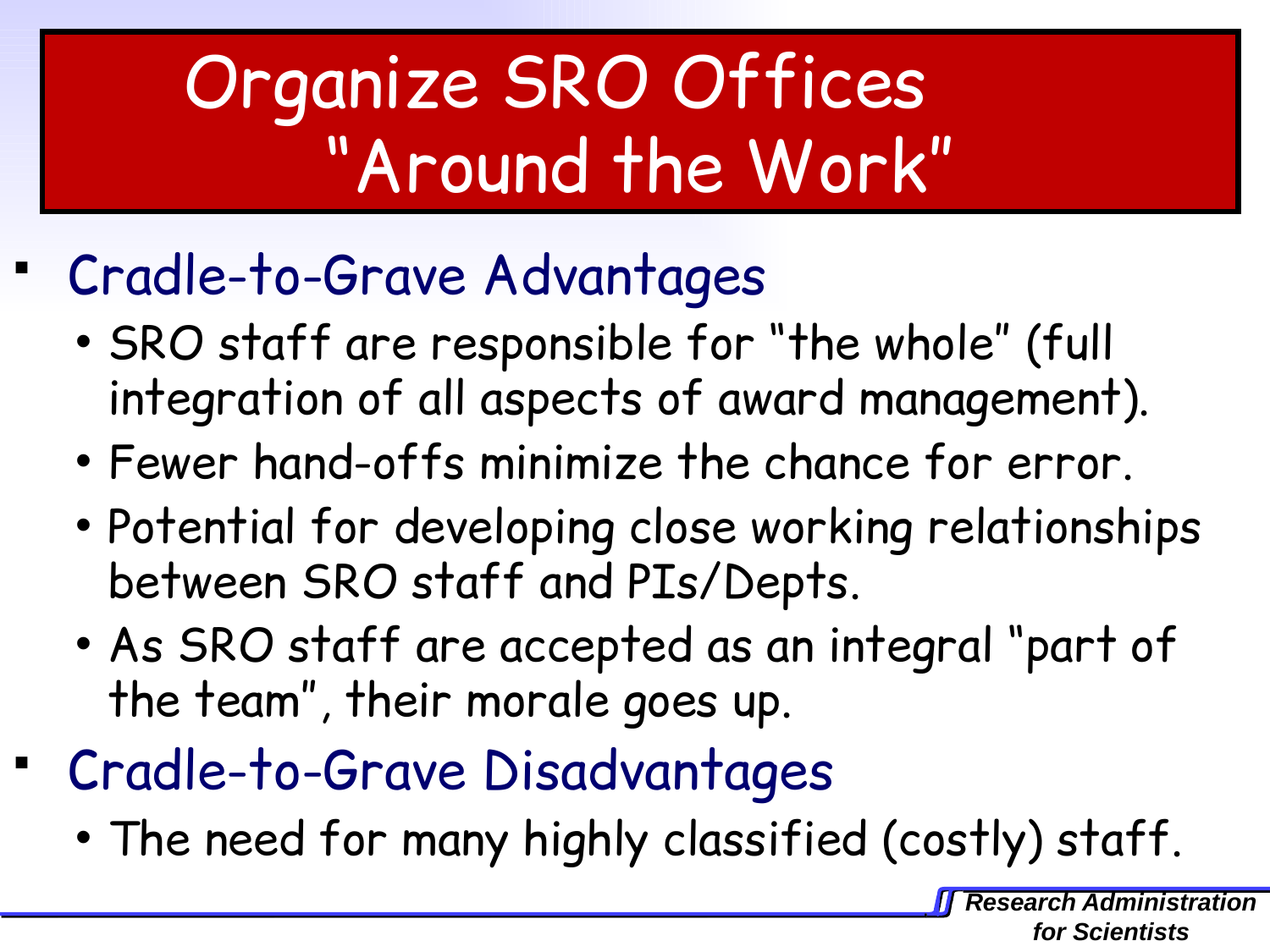

# Organize SRO Offices         “Around the Work”

 Cradle-to-Grave Advantages
SRO staff are responsible for “the whole” (full integration of all aspects of award management).
Fewer hand-offs minimize the chance for error.
Potential for developing close working relationships between SRO staff and PIs/Depts.
As SRO staff are accepted as an integral “part of    the team”, their morale goes up.
 Cradle-to-Grave Disadvantages
The need for many highly classified (costly) staff.